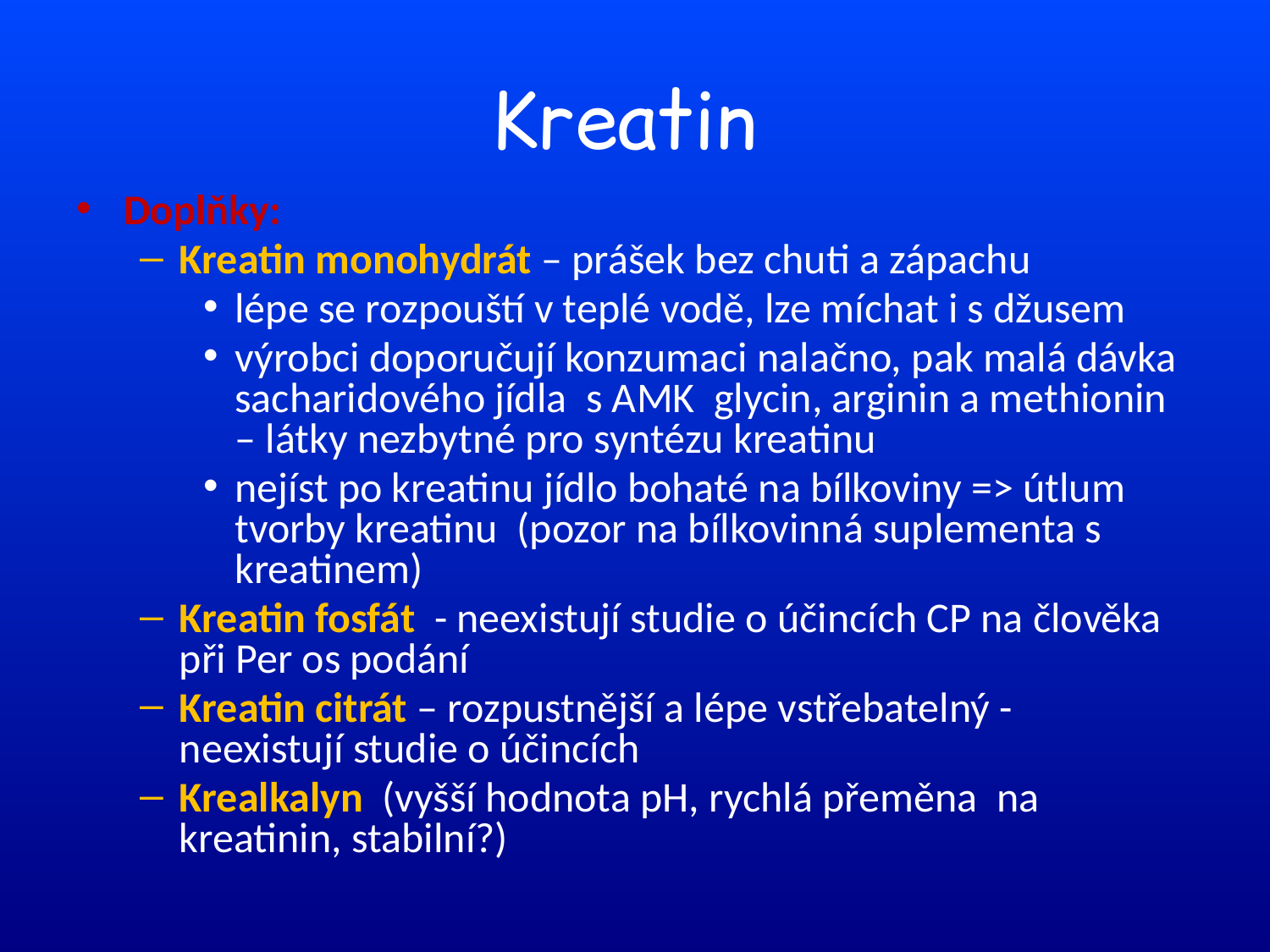

# Kreatin
Doplňky:
Kreatin monohydrát – prášek bez chuti a zápachu
lépe se rozpouští v teplé vodě, lze míchat i s džusem
výrobci doporučují konzumaci nalačno, pak malá dávka sacharidového jídla  s AMK  glycin, arginin a methionin – látky nezbytné pro syntézu kreatinu
nejíst po kreatinu jídlo bohaté na bílkoviny => útlum tvorby kreatinu  (pozor na bílkovinná suplementa s kreatinem)
Kreatin fosfát  - neexistují studie o účincích CP na člověka při Per os podání
Kreatin citrát – rozpustnější a lépe vstřebatelný -  neexistují studie o účincích
Krealkalyn  (vyšší hodnota pH, rychlá přeměna  na kreatinin, stabilní?)